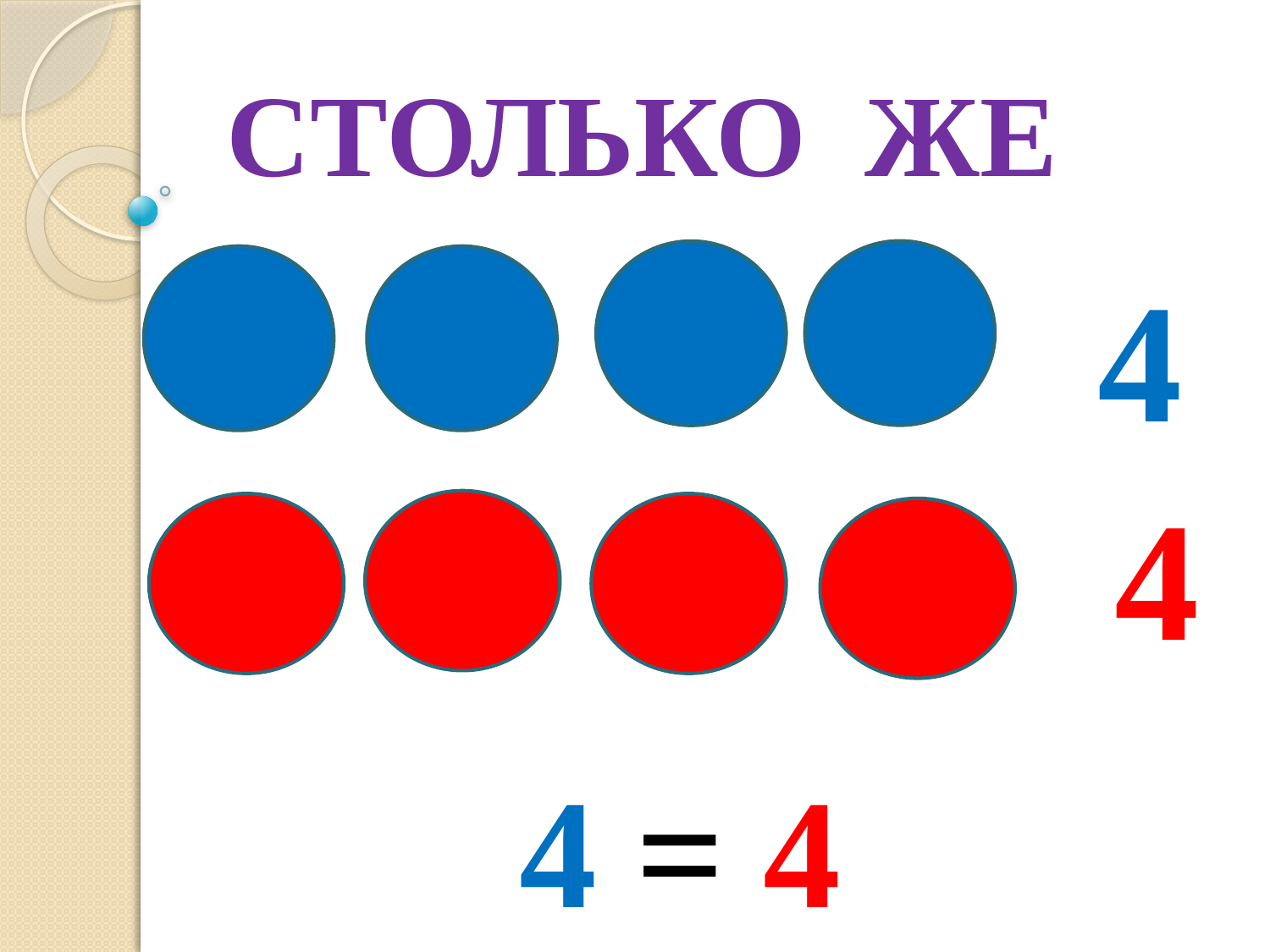

# СТОЛЬКО  ЖЕ

4
4

4 = 4